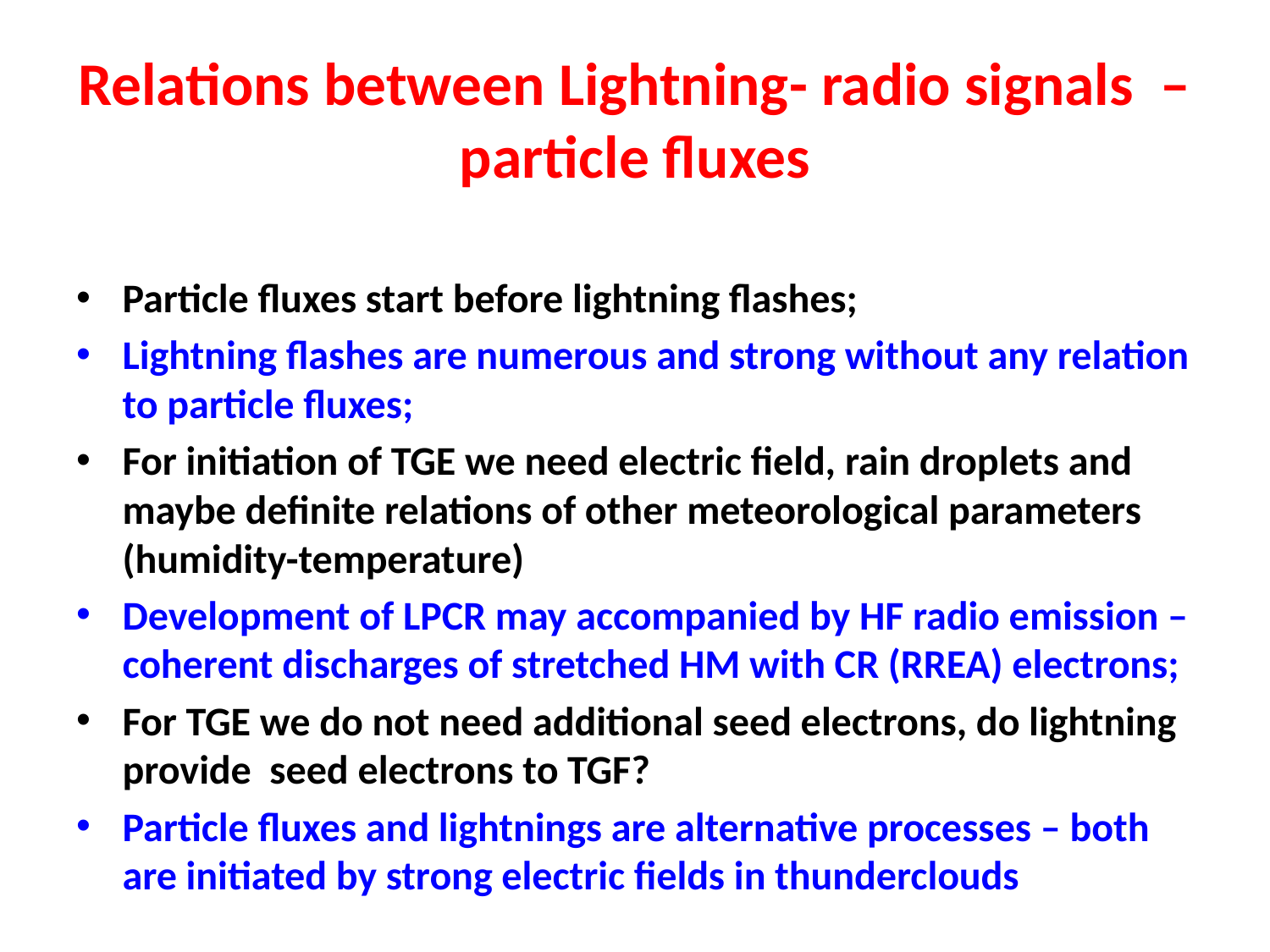

# Relations between Lightning- radio signals  – particle fluxes

Particle fluxes start before lightning flashes;
Lightning flashes are numerous and strong without any relation to particle fluxes;
For initiation of TGE we need electric field, rain droplets and maybe definite relations of other meteorological parameters (humidity-temperature)
Development of LPCR may accompanied by HF radio emission – coherent discharges of stretched HM with CR (RREA) electrons;
For TGE we do not need additional seed electrons, do lightning provide  seed electrons to TGF?
Particle fluxes and lightnings are alternative processes – both are initiated by strong electric fields in thunderclouds